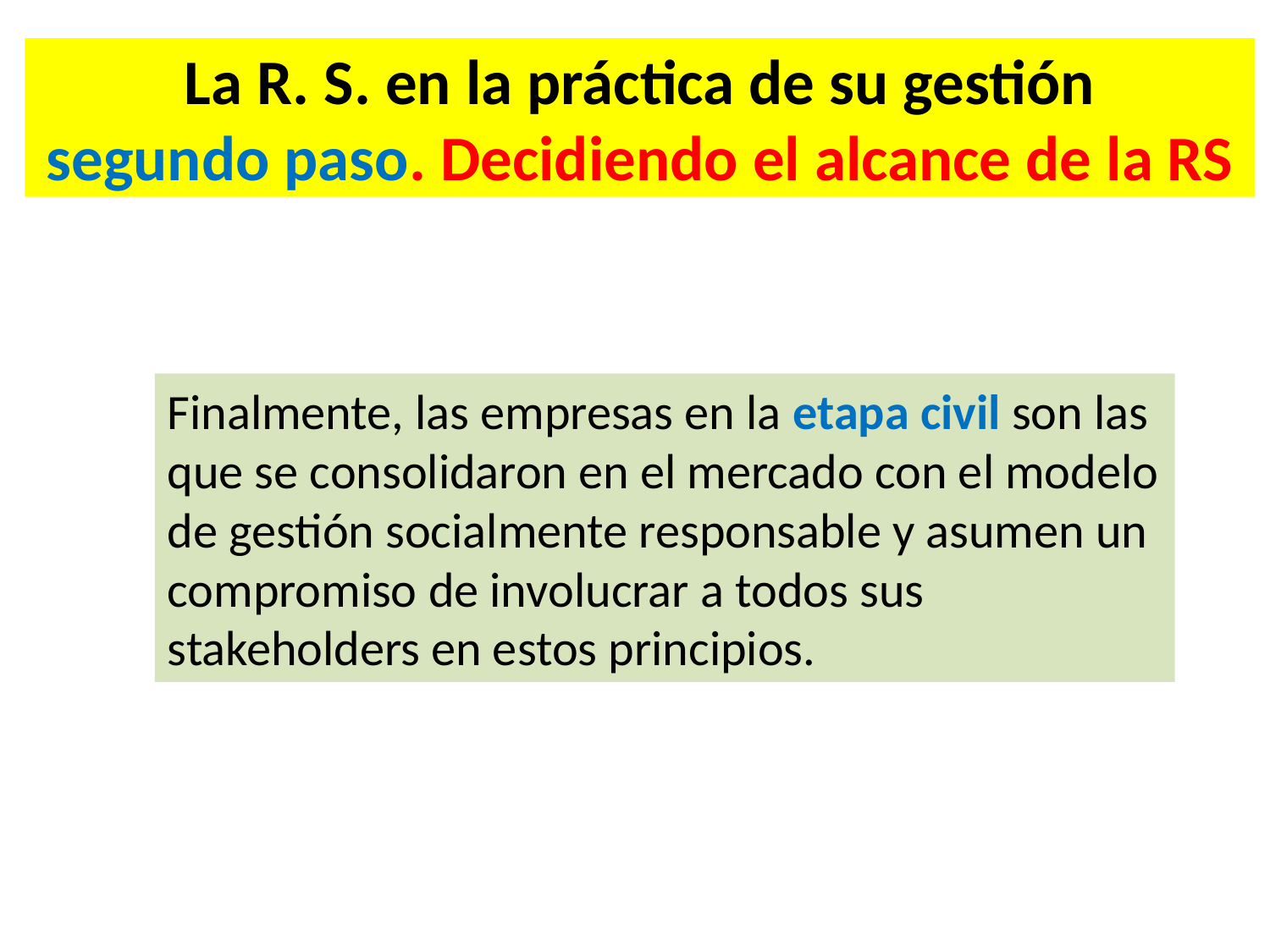

# La R. S. en la práctica de su gestión segundo paso. Decidiendo el alcance de la RS
Finalmente, las empresas en la etapa civil son las que se consolidaron en el mercado con el modelo de gestión socialmente responsable y asumen un compromiso de involucrar a todos sus stakeholders en estos principios.